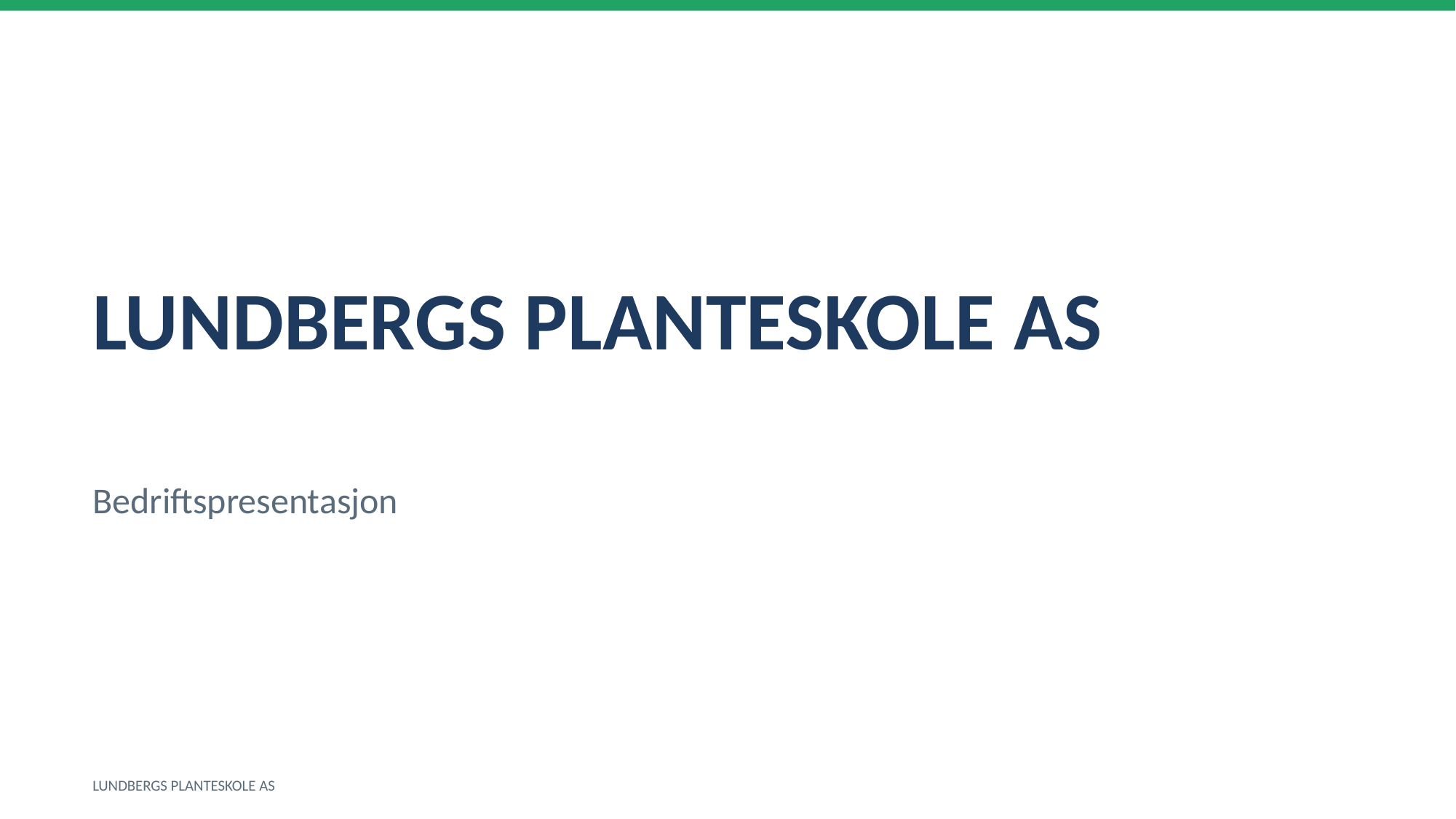

LUNDBERGS PLANTESKOLE AS
Bedriftspresentasjon
LUNDBERGS PLANTESKOLE AS